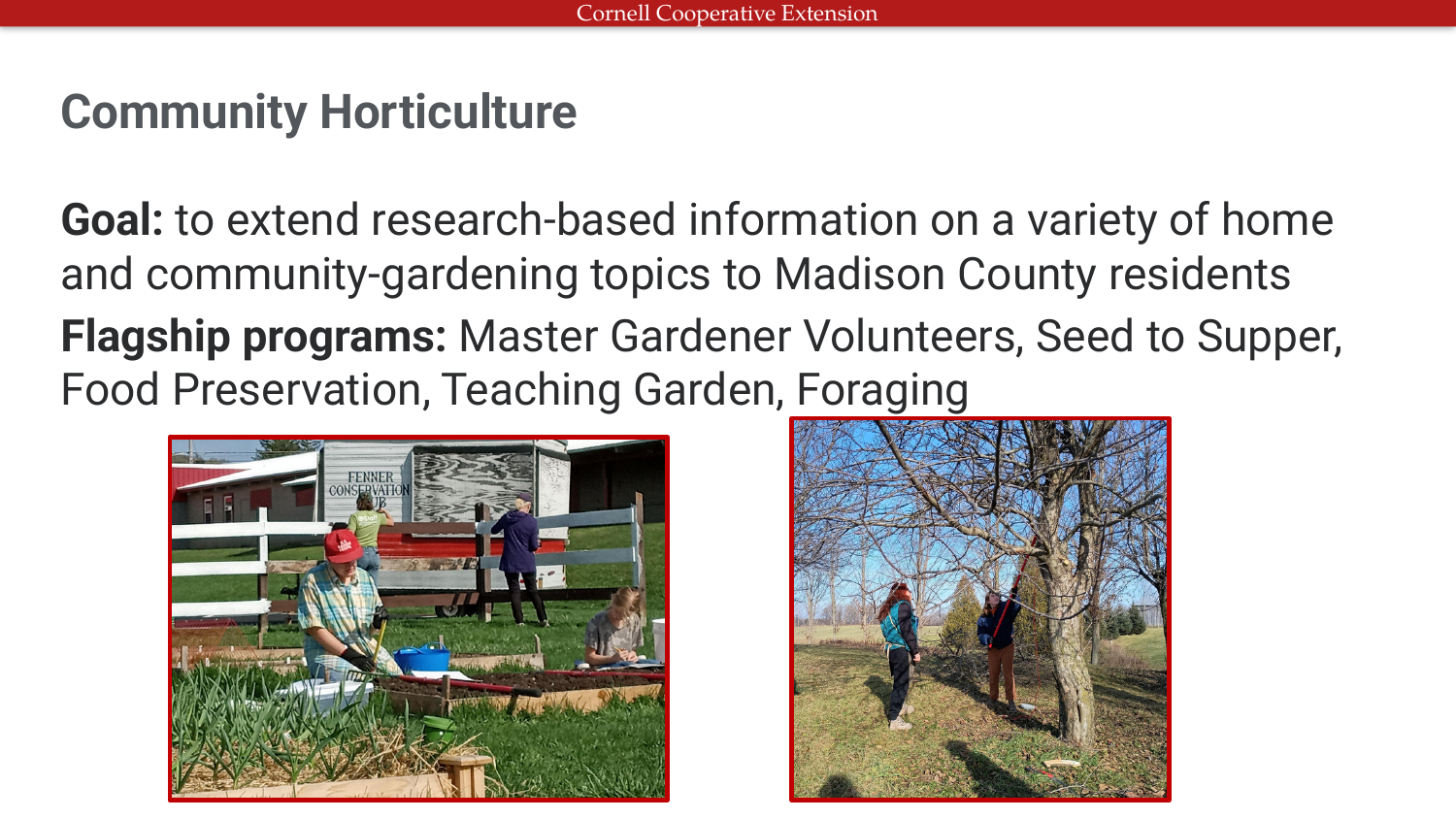

# Community Horticulture
Goal: to extend research-based information on a variety of home and community-gardening topics to Madison County residents
Flagship programs: Master Gardener Volunteers, Seed to Supper, Food Preservation, Teaching Garden, Foraging